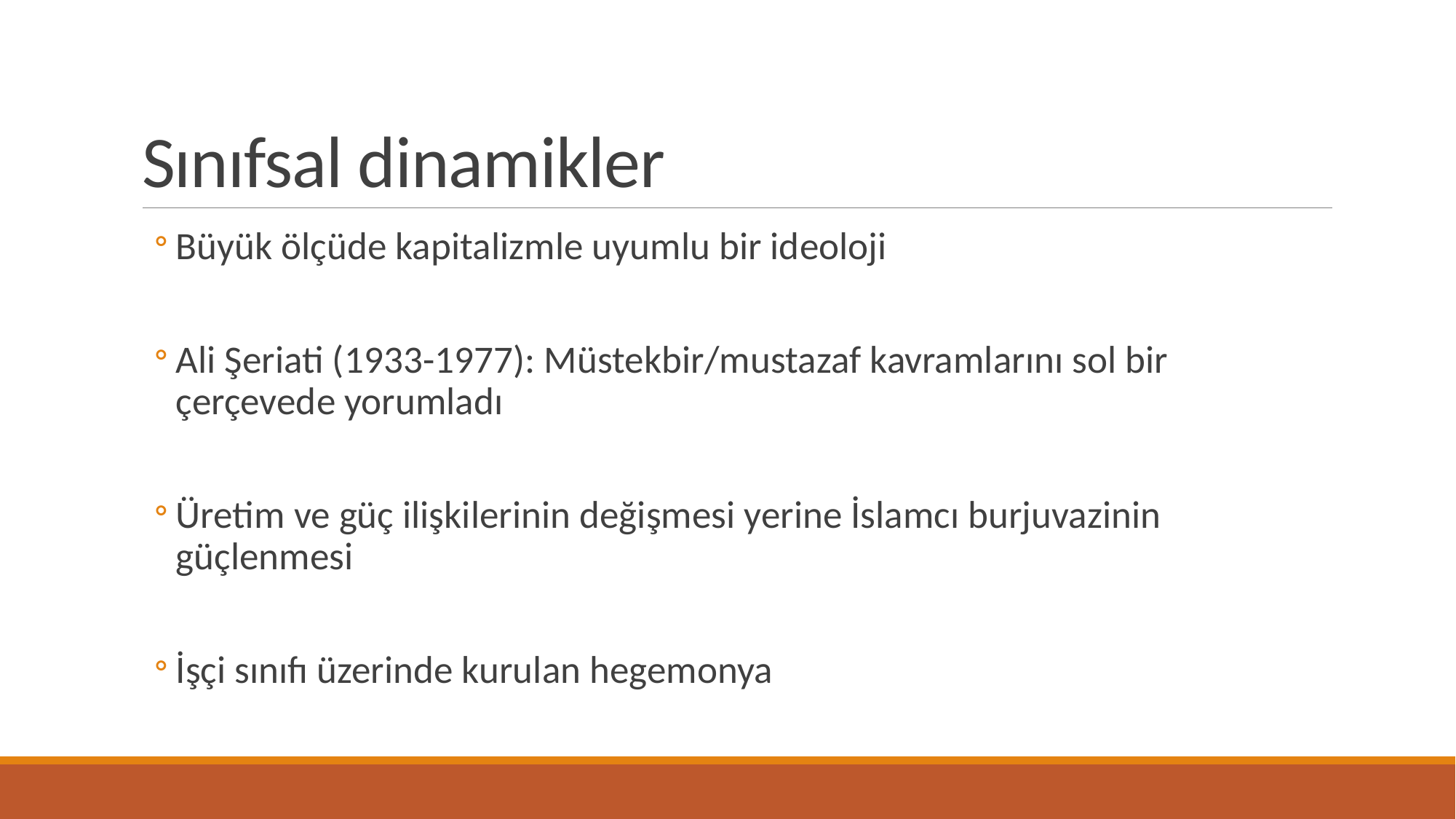

# Sınıfsal dinamikler
Büyük ölçüde kapitalizmle uyumlu bir ideoloji

Ali Şeriati (1933-1977): Müstekbir/mustazaf kavramlarını sol bir çerçevede yorumladı

Üretim ve güç ilişkilerinin değişmesi yerine İslamcı burjuvazinin güçlenmesi

İşçi sınıfı üzerinde kurulan hegemonya